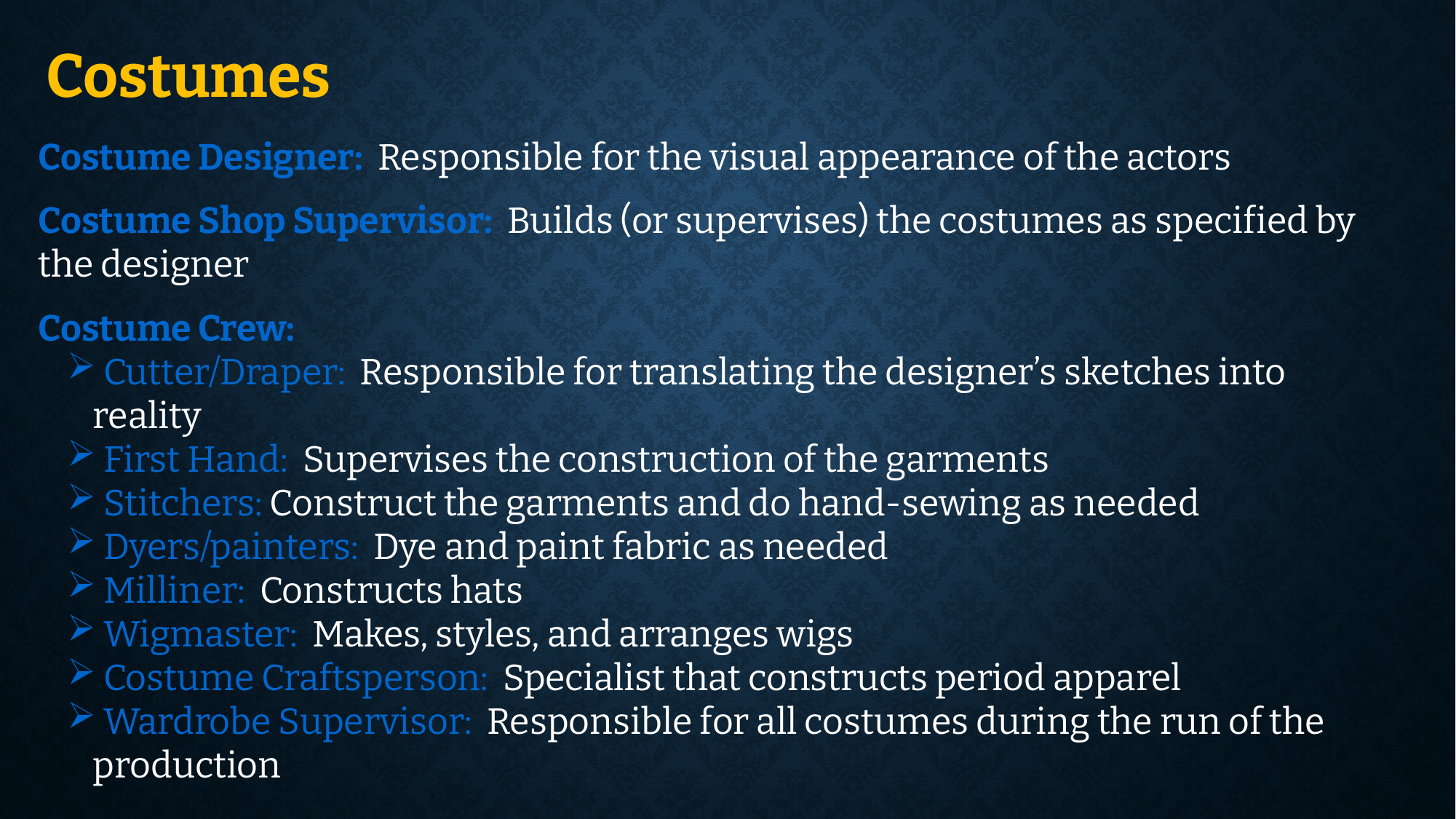

Costumes
Costume Designer:  Responsible for the visual appearance of the actors

Costume Shop Supervisor:  Builds (or supervises) the costumes as specified by the designer

Costume Crew:
 Cutter/Draper:  Responsible for translating the designer’s sketches into reality
 First Hand:  Supervises the construction of the garments
 Stitchers: Construct the garments and do hand-sewing as needed
 Dyers/painters:  Dye and paint fabric as needed
 Milliner:  Constructs hats
 Wigmaster:  Makes, styles, and arranges wigs
 Costume Craftsperson:  Specialist that constructs period apparel
 Wardrobe Supervisor:  Responsible for all costumes during the run of the production